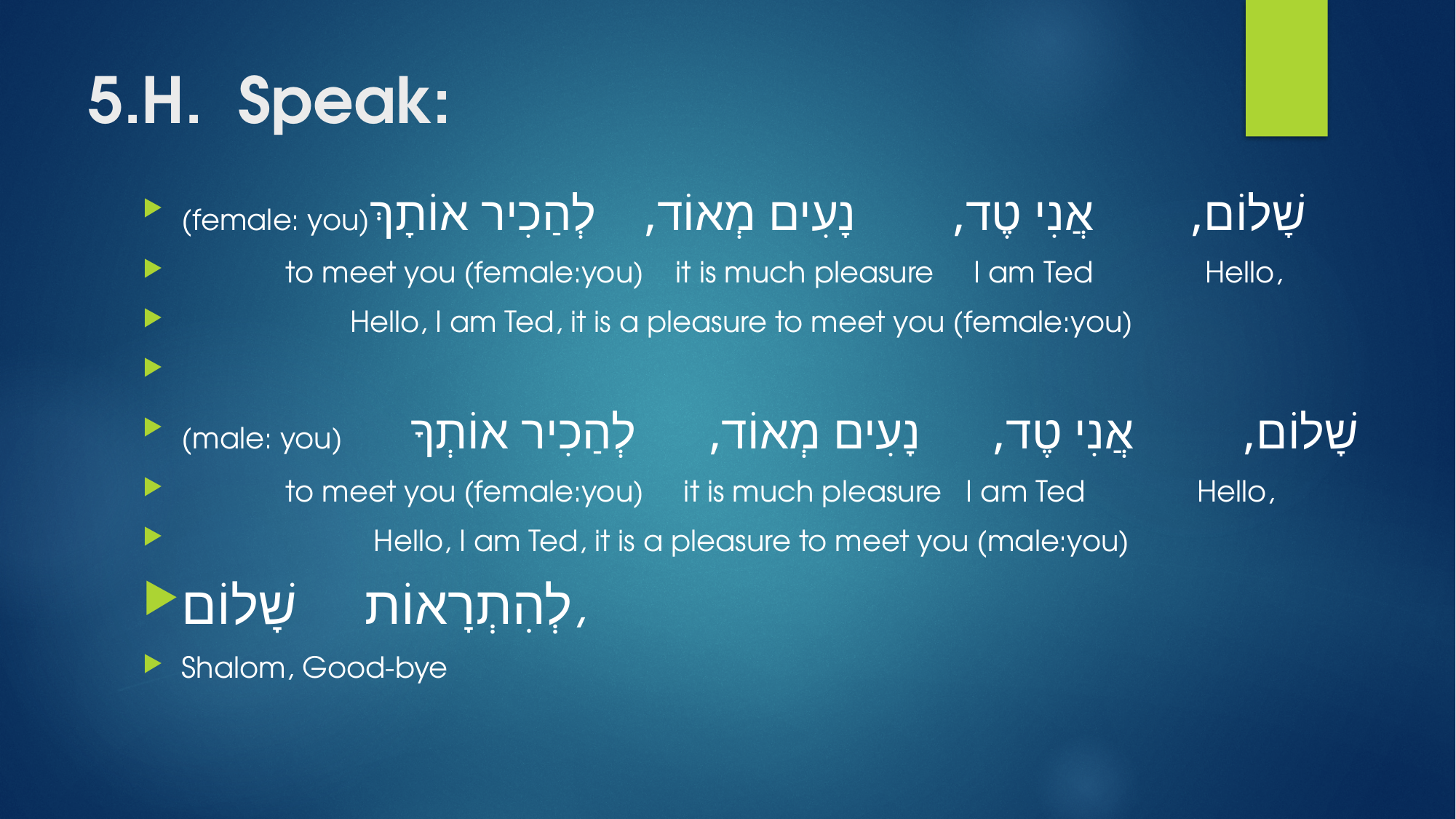

# 5.H.  Speak:
(female: you)שָׁלוֹם,        אֲנִי טֶד,        נָעִים מְאוֹד,    לְהַכִיר אוֹתָךְ
             to meet you (female:you)    it is much pleasure     I am Ted              Hello,
                     Hello, I am Ted, it is a pleasure to meet you (female:you)

(male: you)      שָׁלוֹם,         אֲנִי טֶד,      נָעִים מְאוֹד,      לְהַכִיר אוֹתְךָ
             to meet you (female:you)     it is much pleasure   I am Ted              Hello,
                        Hello, I am Ted, it is a pleasure to meet you (male:you)
לְהִתְרָאוֹת     שָׁלוֹם,
Shalom, Good-bye